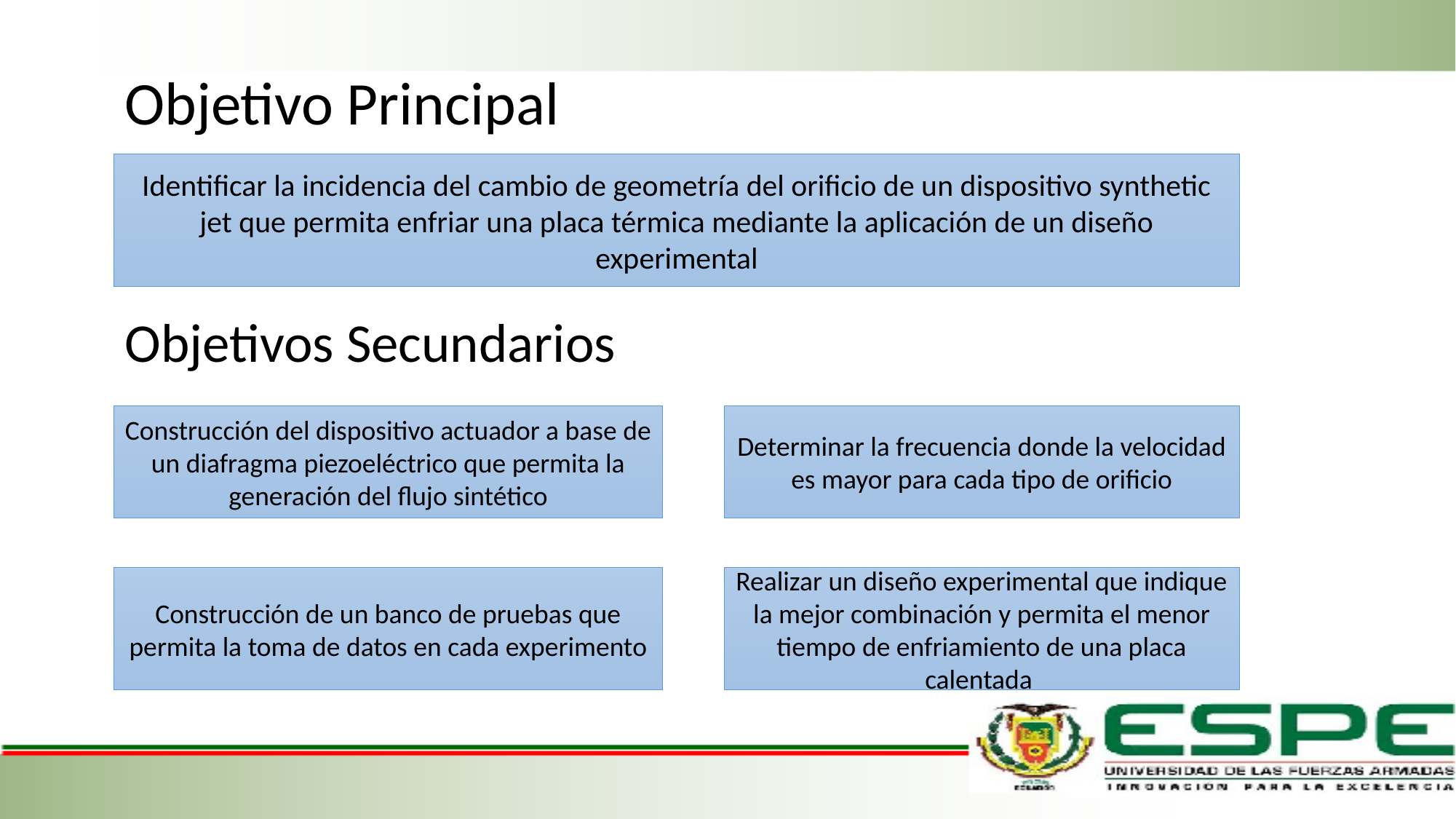

# Objetivo Principal
Identificar la incidencia del cambio de geometría del orificio de un dispositivo synthetic jet que permita enfriar una placa térmica mediante la aplicación de un diseño experimental
Objetivos Secundarios
Construcción del dispositivo actuador a base de un diafragma piezoeléctrico que permita la generación del flujo sintético
Determinar la frecuencia donde la velocidad es mayor para cada tipo de orificio
Construcción de un banco de pruebas que permita la toma de datos en cada experimento
Realizar un diseño experimental que indique la mejor combinación y permita el menor tiempo de enfriamiento de una placa calentada